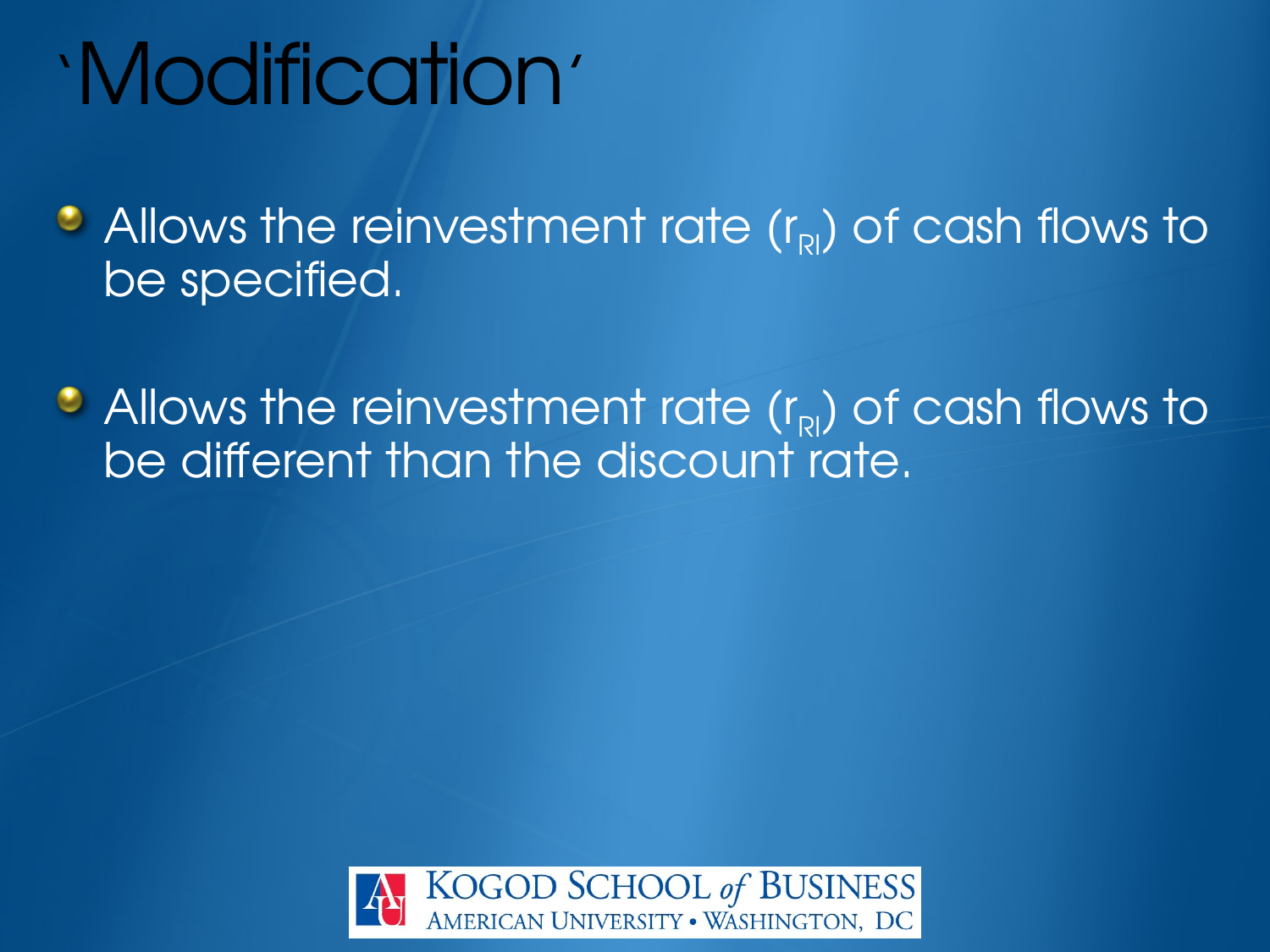

# ‘Modification’
Allows the reinvestment rate (rRI) of cash flows to be specified.

Allows the reinvestment rate (rRI) of cash flows to be different than the discount rate.